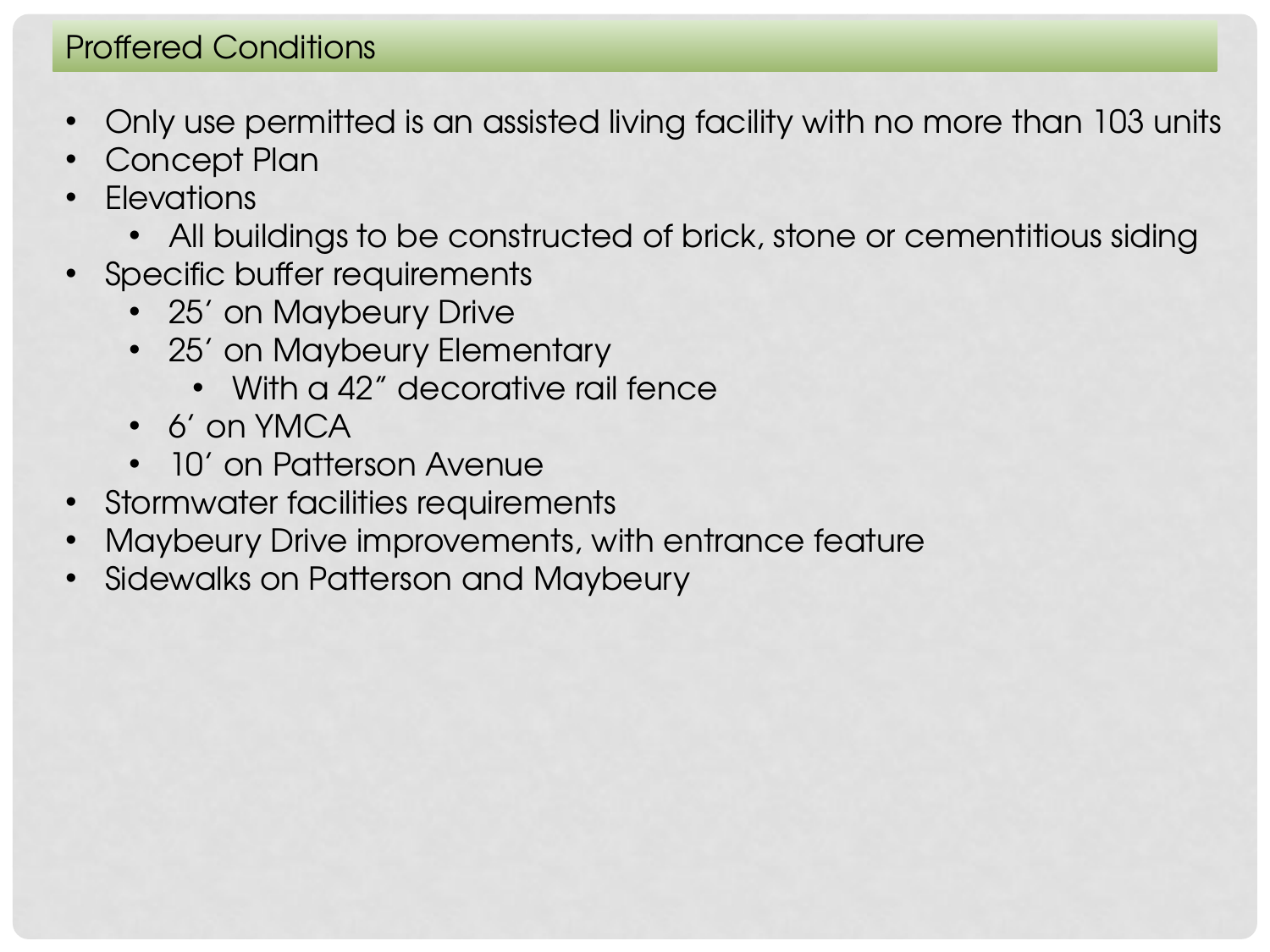

Proffered Conditions
Only use permitted is an assisted living facility with no more than 103 units
Concept Plan
Elevations
All buildings to be constructed of brick, stone or cementitious siding
Specific buffer requirements
25’ on Maybeury Drive
25’ on Maybeury Elementary
With a 42” decorative rail fence
6’ on YMCA
10’ on Patterson Avenue
Stormwater facilities requirements
Maybeury Drive improvements, with entrance feature
Sidewalks on Patterson and Maybeury